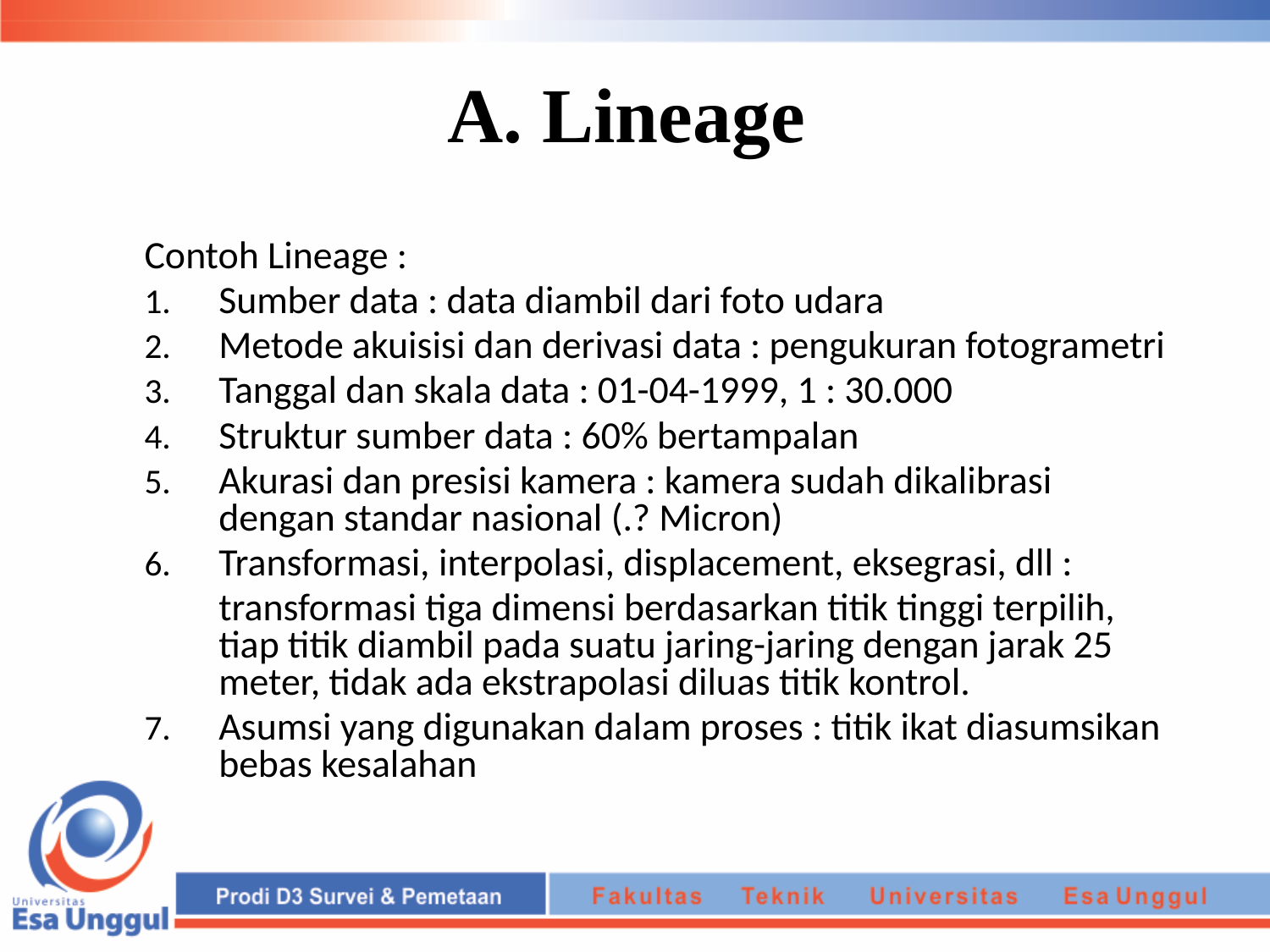

# A. Lineage
Contoh Lineage :
Sumber data : data diambil dari foto udara
Metode akuisisi dan derivasi data : pengukuran fotogrametri
Tanggal dan skala data : 01-04-1999, 1 : 30.000
Struktur sumber data : 60% bertampalan
Akurasi dan presisi kamera : kamera sudah dikalibrasi dengan standar nasional (.? Micron)
Transformasi, interpolasi, displacement, eksegrasi, dll :
	transformasi tiga dimensi berdasarkan titik tinggi terpilih, tiap titik diambil pada suatu jaring-jaring dengan jarak 25 meter, tidak ada ekstrapolasi diluas titik kontrol.
Asumsi yang digunakan dalam proses : titik ikat diasumsikan bebas kesalahan